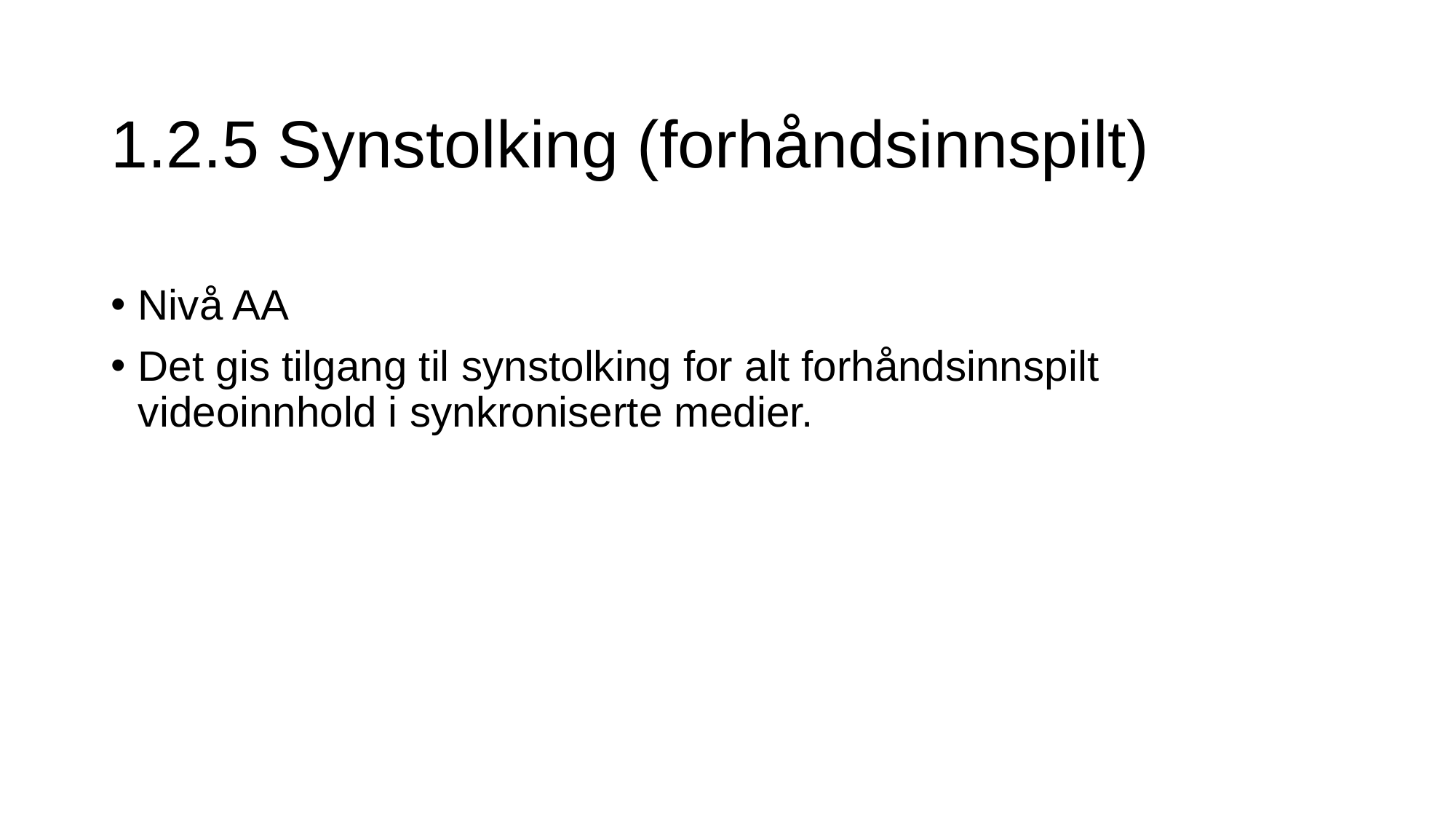

# 1.2.5 Synstolking (forhåndsinnspilt)
Nivå AA
Det gis tilgang til synstolking for alt forhåndsinnspilt videoinnhold i synkroniserte medier.